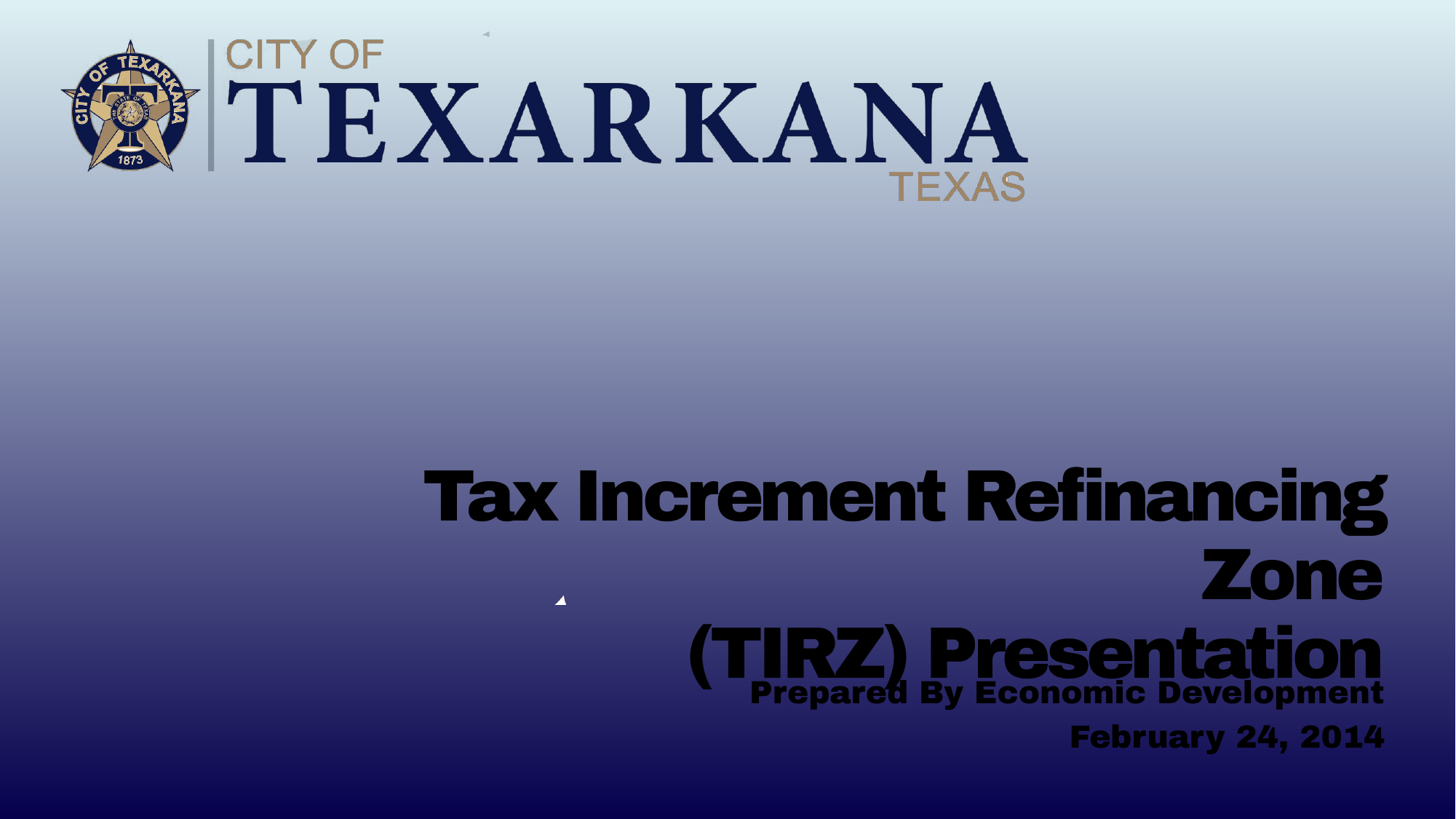

# Tax Increment Refinancing Zone (TIRZ) Presentation
Prepared By Economic Development
February 24, 2014